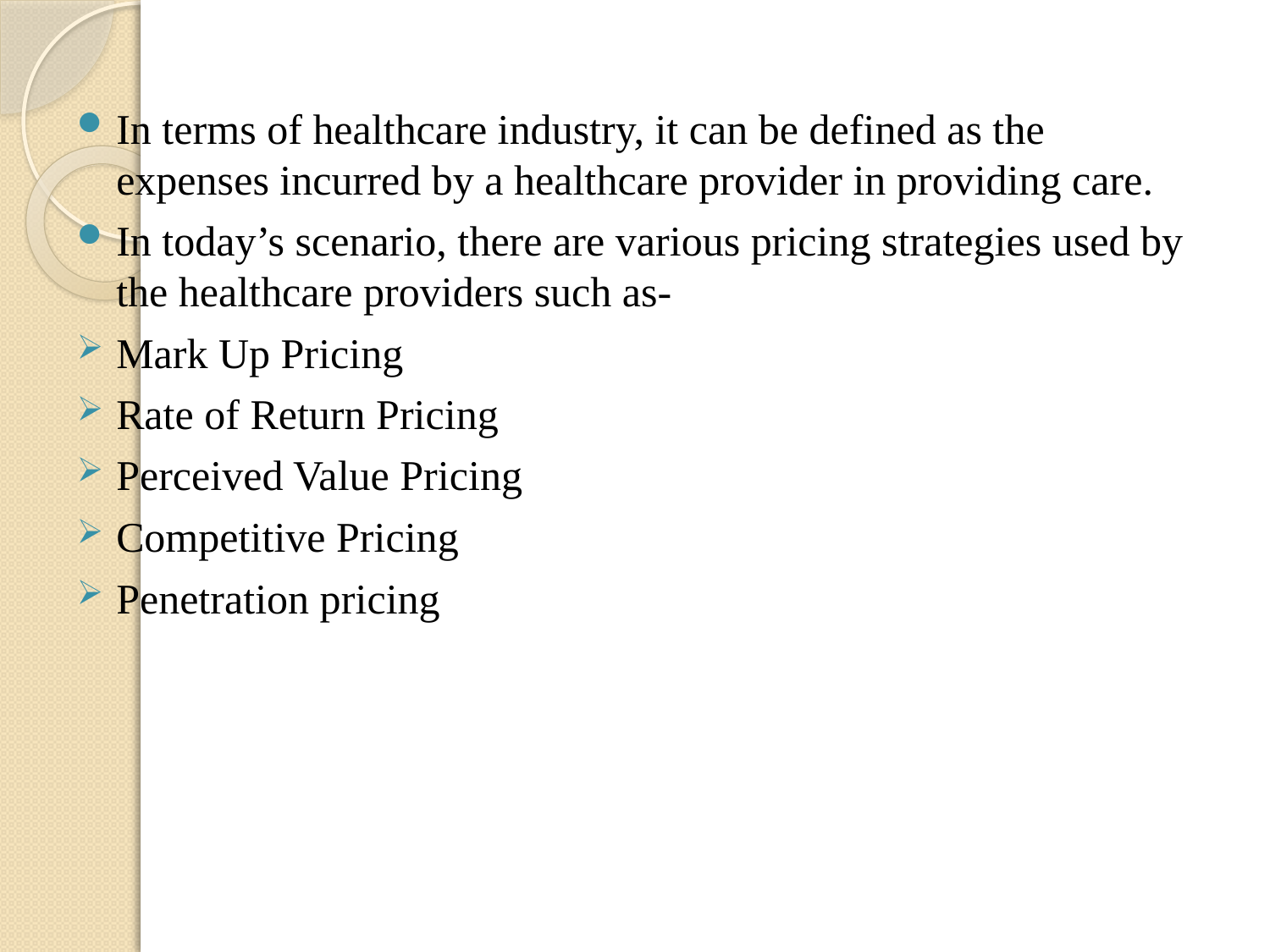

In terms of healthcare industry, it can be defined as the expenses incurred by a healthcare provider in providing care.
In today’s scenario, there are various pricing strategies used by the healthcare providers such as-
Mark Up Pricing
Rate of Return Pricing
Perceived Value Pricing
Competitive Pricing
Penetration pricing